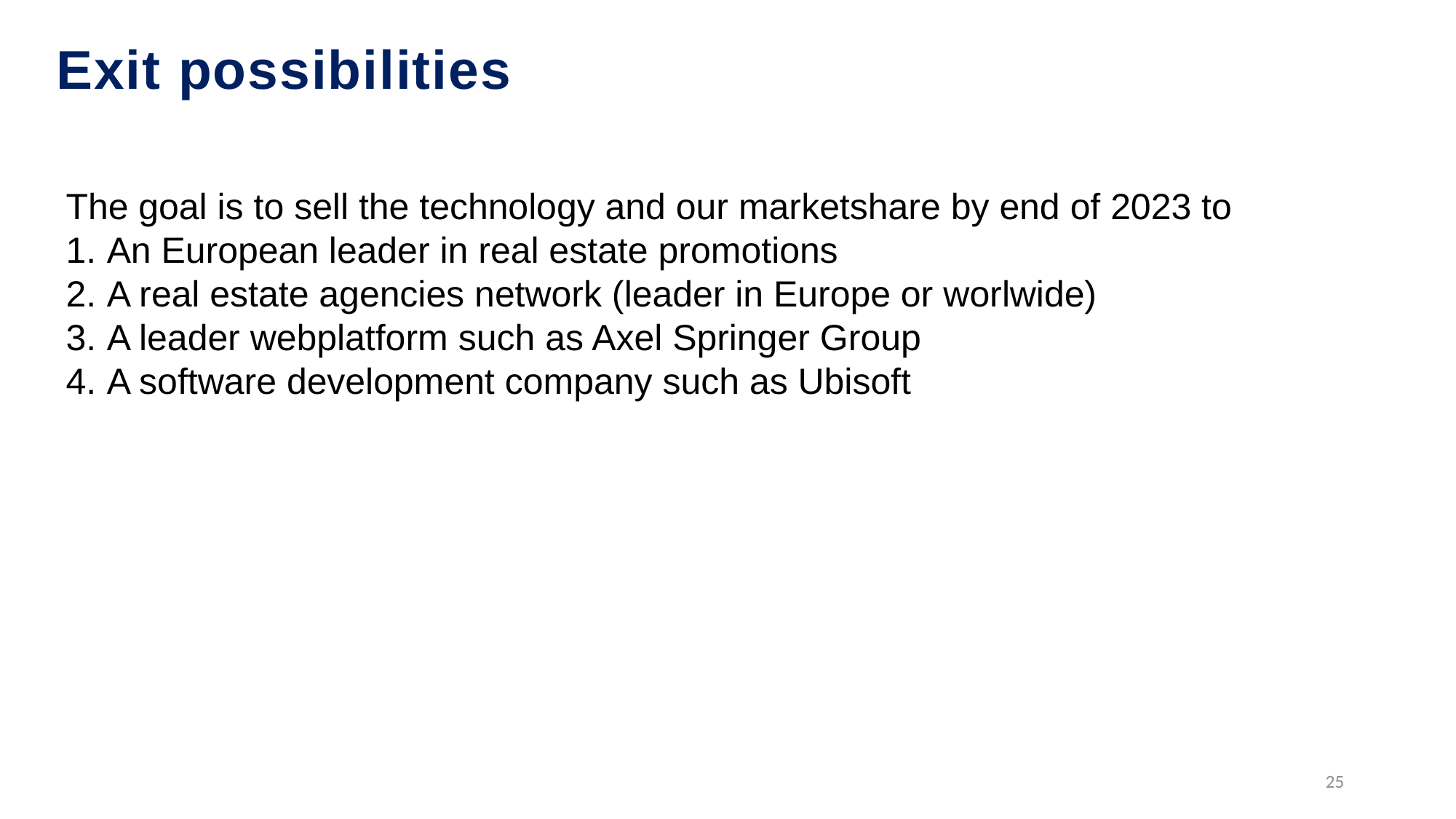

Exit possibilities
The goal is to sell the technology and our marketshare by end of 2023 to
An European leader in real estate promotions
A real estate agencies network (leader in Europe or worlwide)
A leader webplatform such as Axel Springer Group
A software development company such as Ubisoft

25